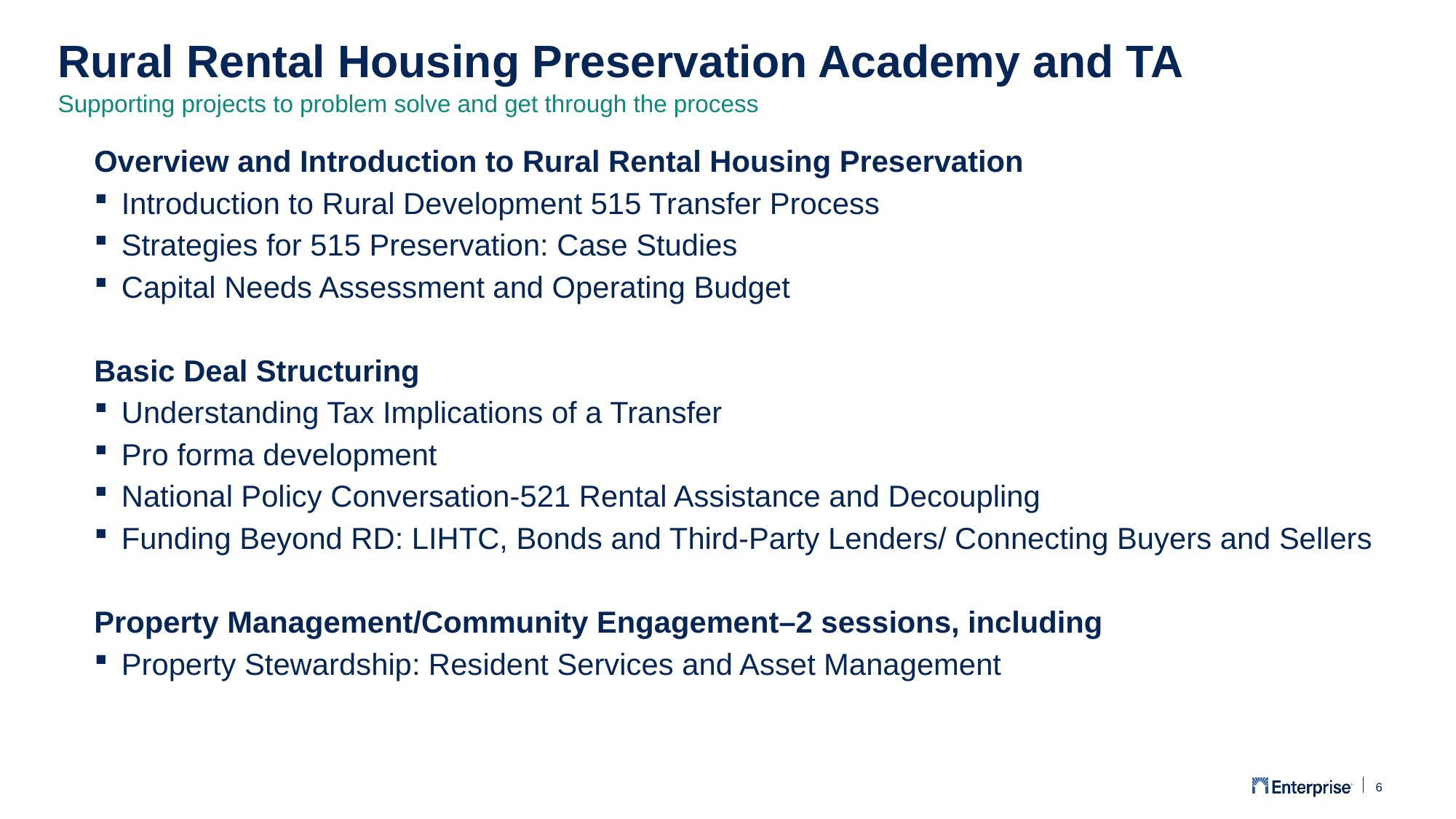

# Rural Rental Housing Preservation Academy and TA
Supporting projects to problem solve and get through the process
Overview and Introduction to Rural Rental Housing Preservation
Introduction to Rural Development 515 Transfer Process
Strategies for 515 Preservation: Case Studies
Capital Needs Assessment and Operating Budget

Basic Deal Structuring
Understanding Tax Implications of a Transfer
Pro forma development
National Policy Conversation-521 Rental Assistance and Decoupling
Funding Beyond RD: LIHTC, Bonds and Third-Party Lenders/ Connecting Buyers and Sellers

Property Management/Community Engagement–2 sessions, including
Property Stewardship: Resident Services and Asset Management
6